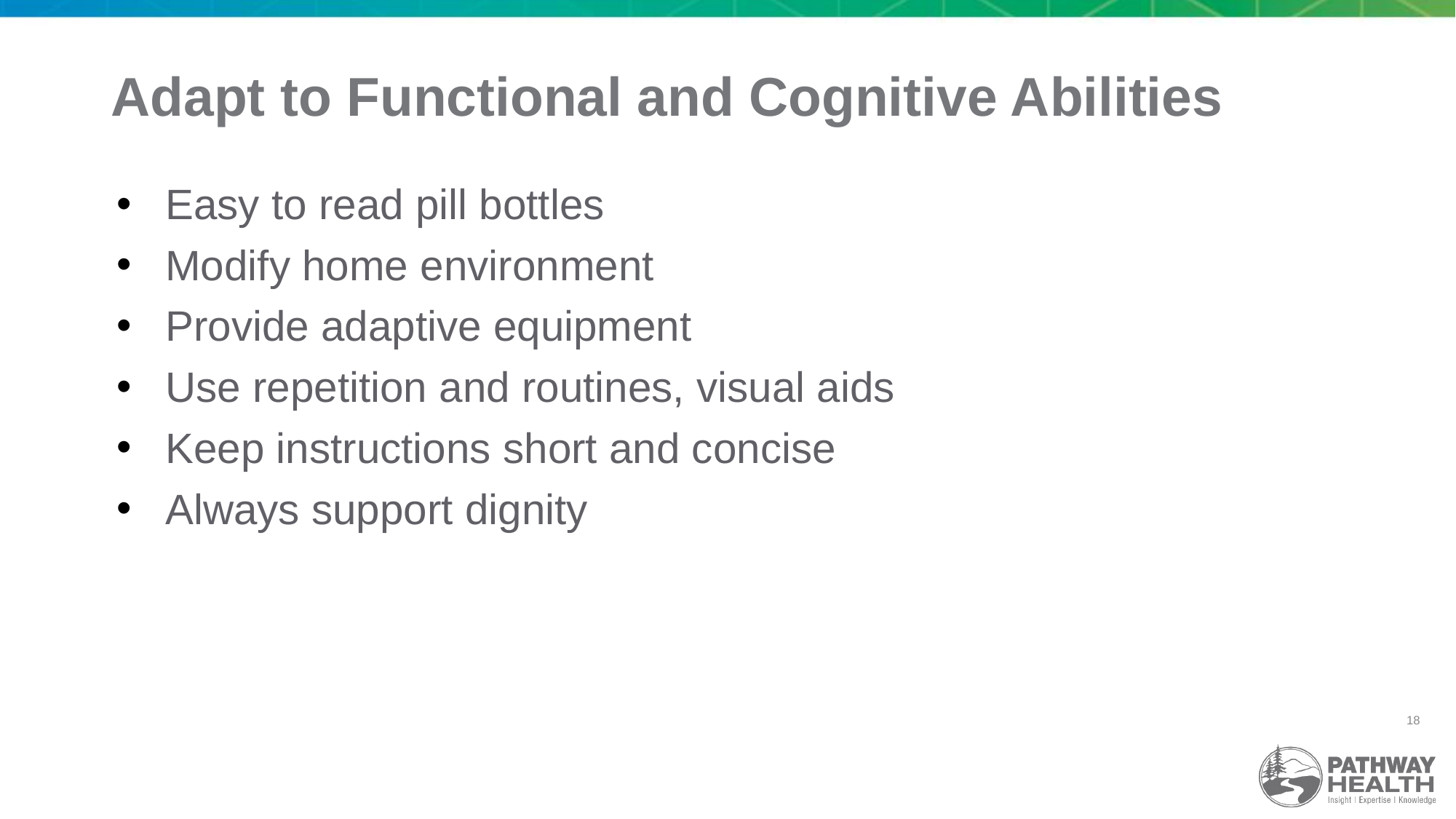

# Adapt to Functional and Cognitive Abilities
Easy to read pill bottles
Modify home environment
Provide adaptive equipment
Use repetition and routines, visual aids
Keep instructions short and concise
Always support dignity
18